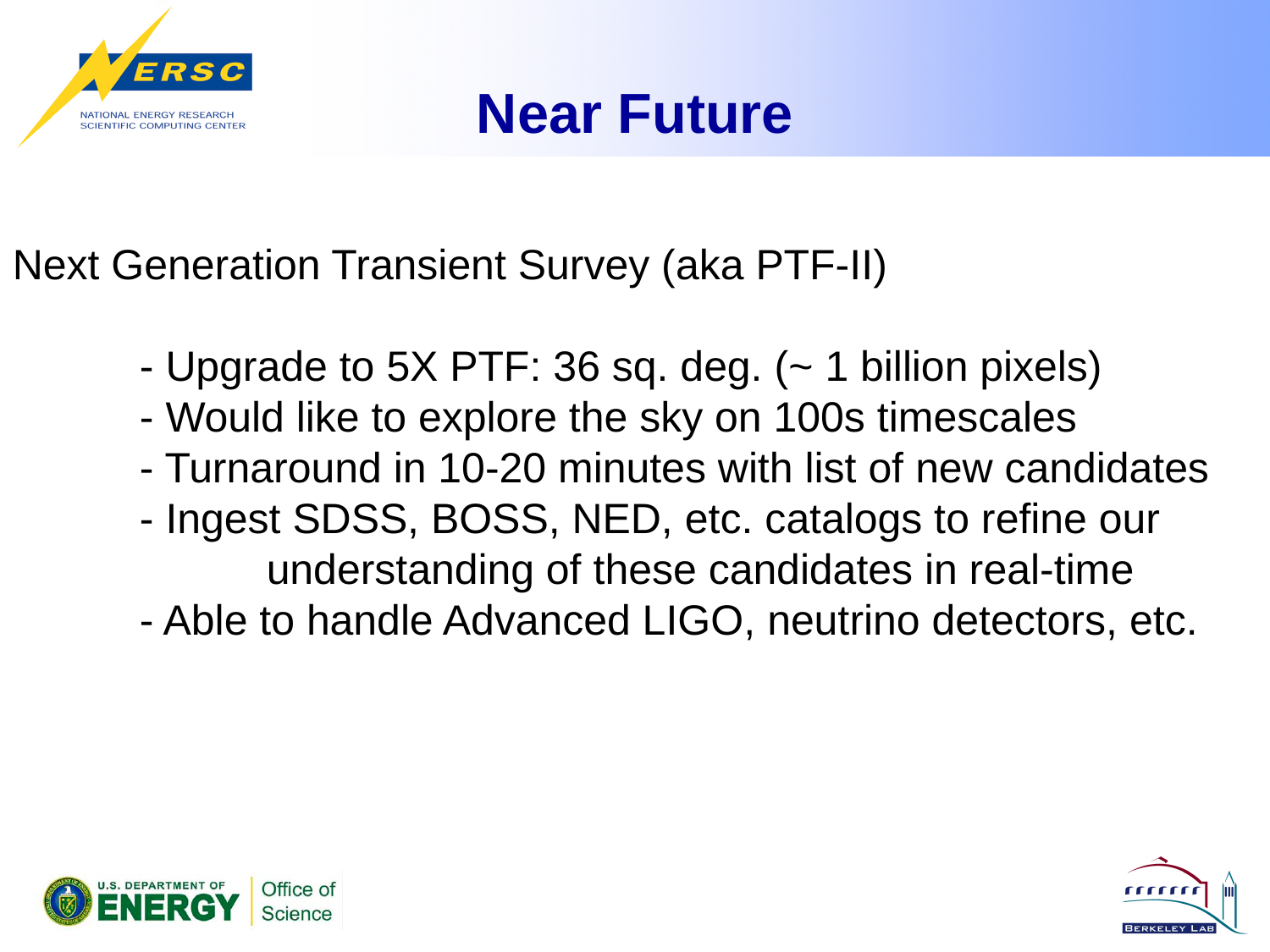

# Near Future
Next Generation Transient Survey (aka PTF-II)

	- Upgrade to 5X PTF: 36 sq. deg. (~ 1 billion pixels)
	- Would like to explore the sky on 100s timescales
	- Turnaround in 10-20 minutes with list of new candidates
	- Ingest SDSS, BOSS, NED, etc. catalogs to refine our 		understanding of these candidates in real-time
	- Able to handle Advanced LIGO, neutrino detectors, etc.